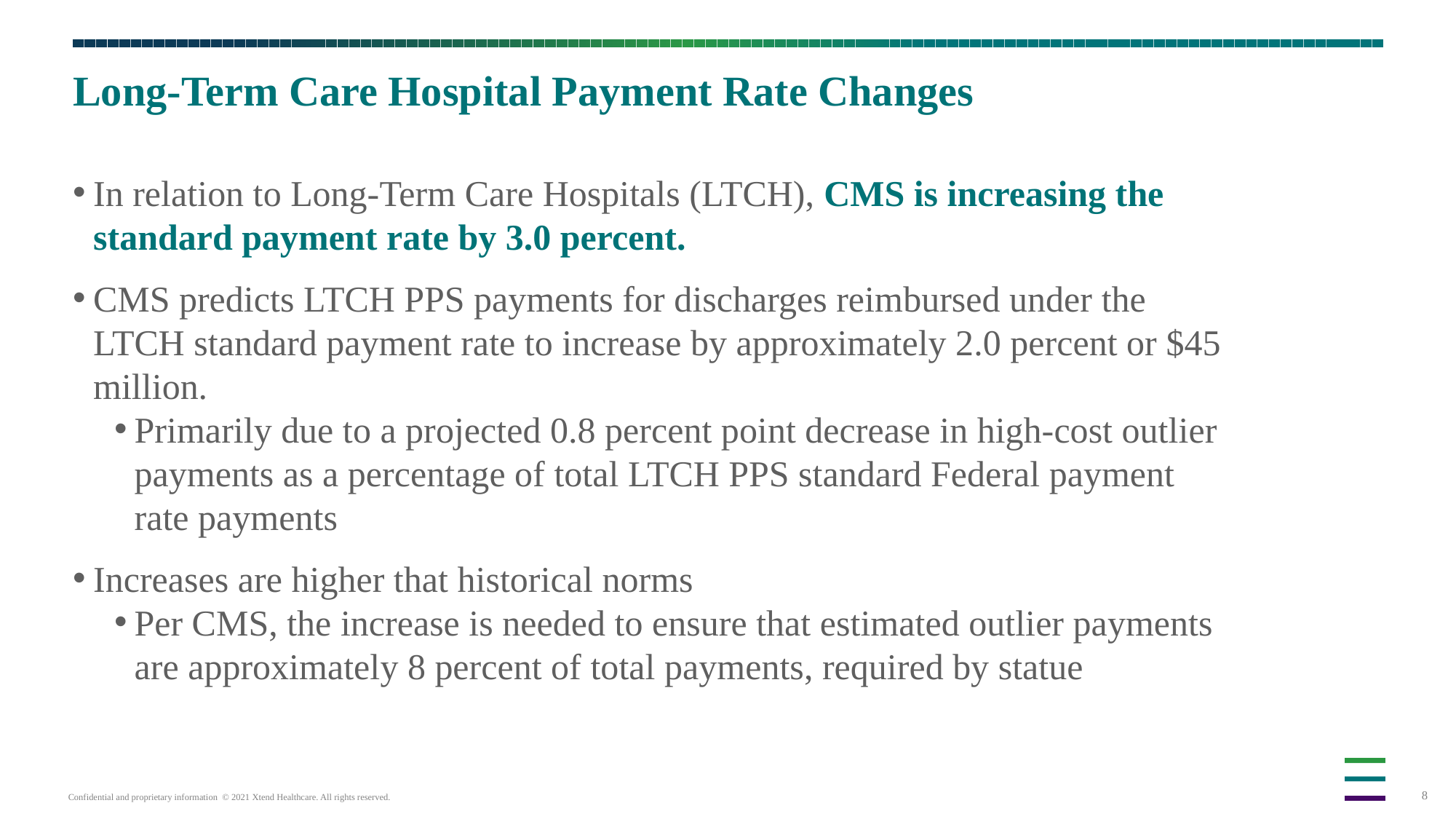

# Long-Term Care Hospital Payment Rate Changes
In relation to Long-Term Care Hospitals (LTCH), CMS is increasing the standard payment rate by 3.0 percent.

CMS predicts LTCH PPS payments for discharges reimbursed under the LTCH standard payment rate to increase by approximately 2.0 percent or $45 million.
Primarily due to a projected 0.8 percent point decrease in high-cost outlier payments as a percentage of total LTCH PPS standard Federal payment rate payments

Increases are higher that historical norms
Per CMS, the increase is needed to ensure that estimated outlier payments are approximately 8 percent of total payments, required by statue